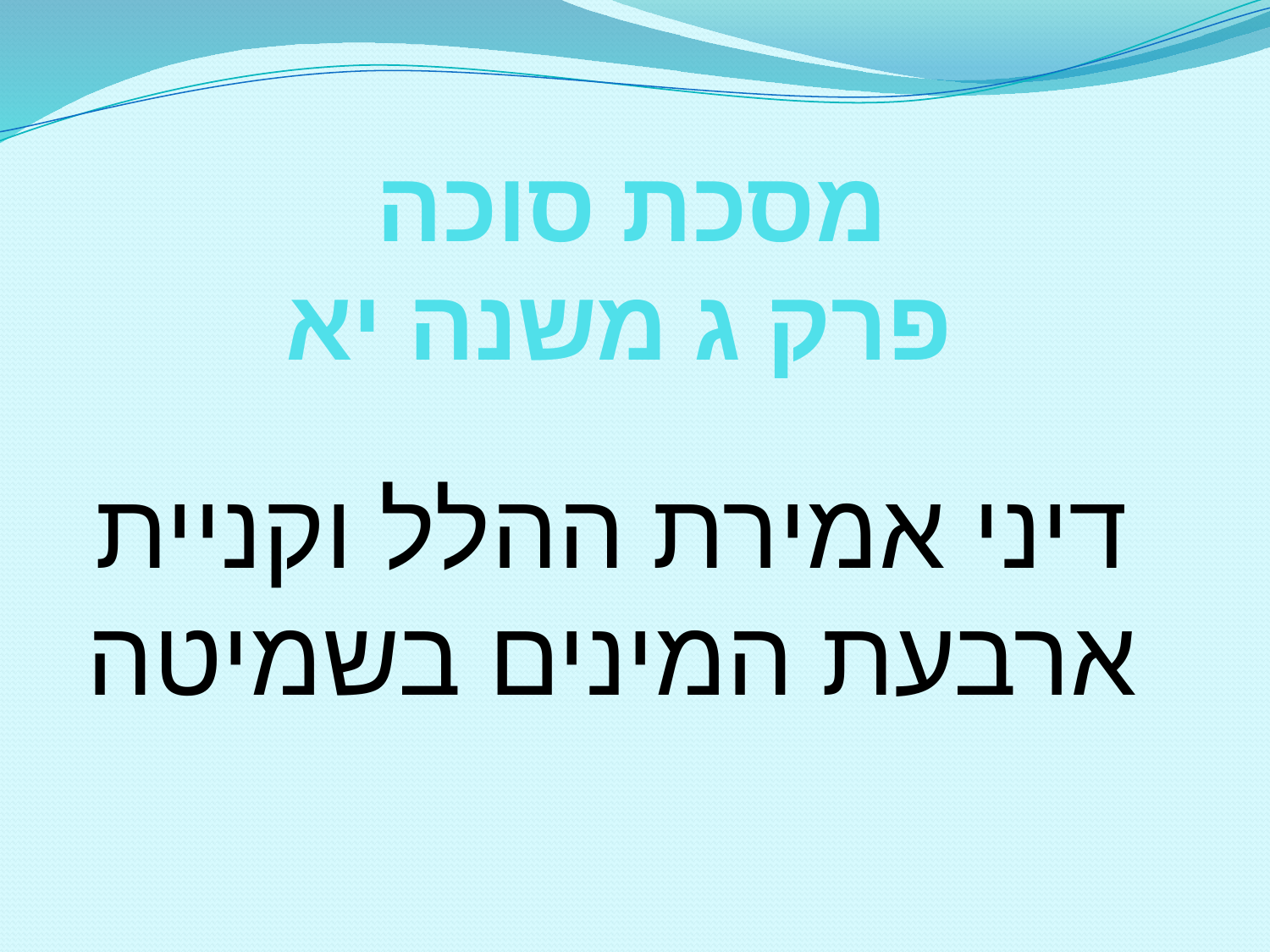

# מסכת סוכה פרק ג משנה יא
דיני אמירת ההלל וקניית ארבעת המינים בשמיטה